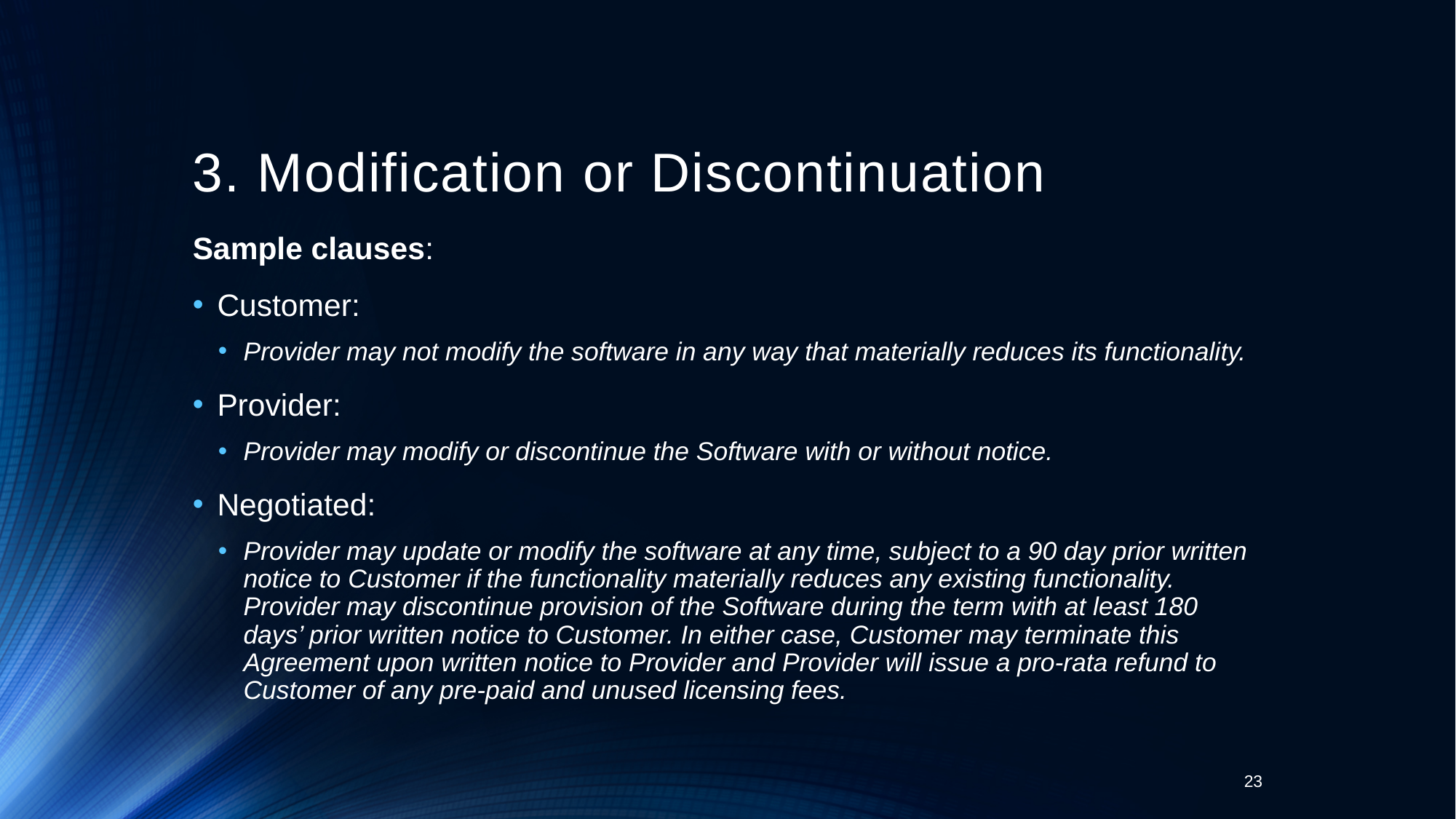

# 3. Modification or Discontinuation
Sample clauses:
Customer:
Provider may not modify the software in any way that materially reduces its functionality.
Provider:
Provider may modify or discontinue the Software with or without notice.
Negotiated:
Provider may update or modify the software at any time, subject to a 90 day prior written notice to Customer if the functionality materially reduces any existing functionality. Provider may discontinue provision of the Software during the term with at least 180 days’ prior written notice to Customer. In either case, Customer may terminate this Agreement upon written notice to Provider and Provider will issue a pro-rata refund to Customer of any pre-paid and unused licensing fees.

23